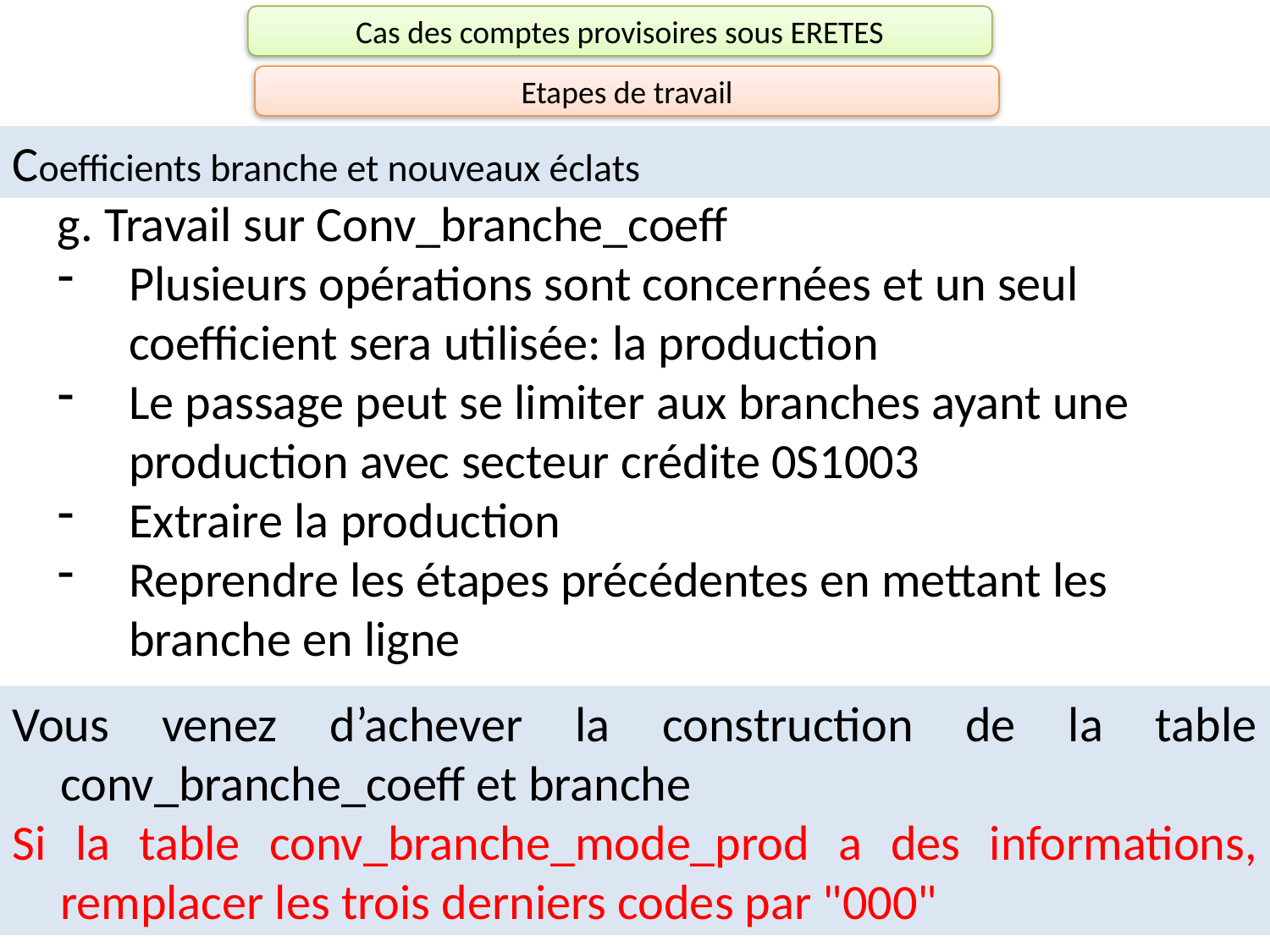

Cas des comptes provisoires sous ERETES
Etapes de travail
Coefficients branche et nouveaux éclats
g. Travail sur Conv_branche_coeff
Plusieurs opérations sont concernées et un seul coefficient sera utilisée: la production
Le passage peut se limiter aux branches ayant une production avec secteur crédite 0S1003
Extraire la production
Reprendre les étapes précédentes en mettant les branche en ligne
Vous venez d’achever la construction de la table conv_branche_coeff et branche
Si la table conv_branche_mode_prod a des informations, remplacer les trois derniers codes par "000"
35